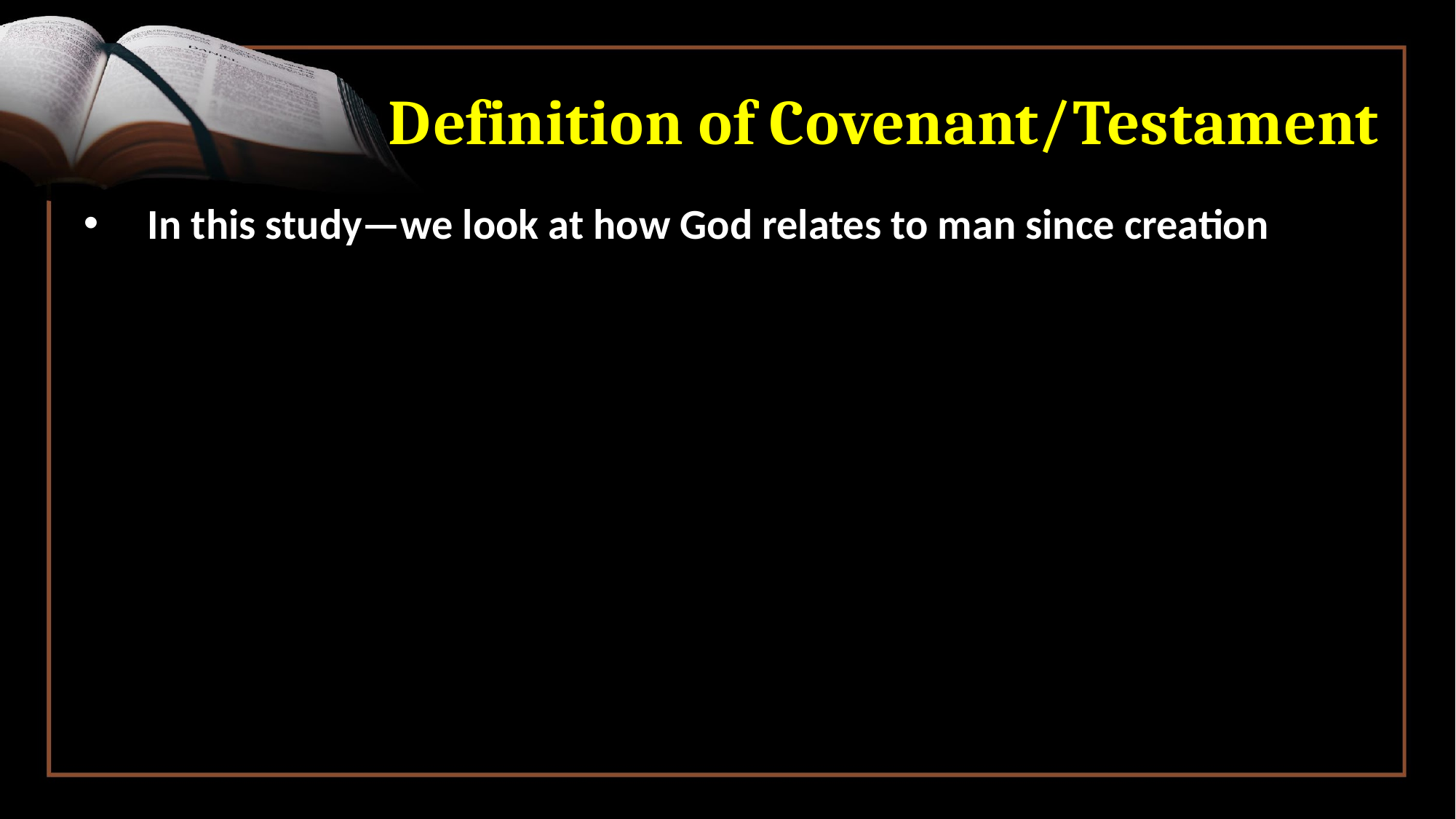

# Definition of Covenant/Testament
 In this study—we look at how God relates to man since creation